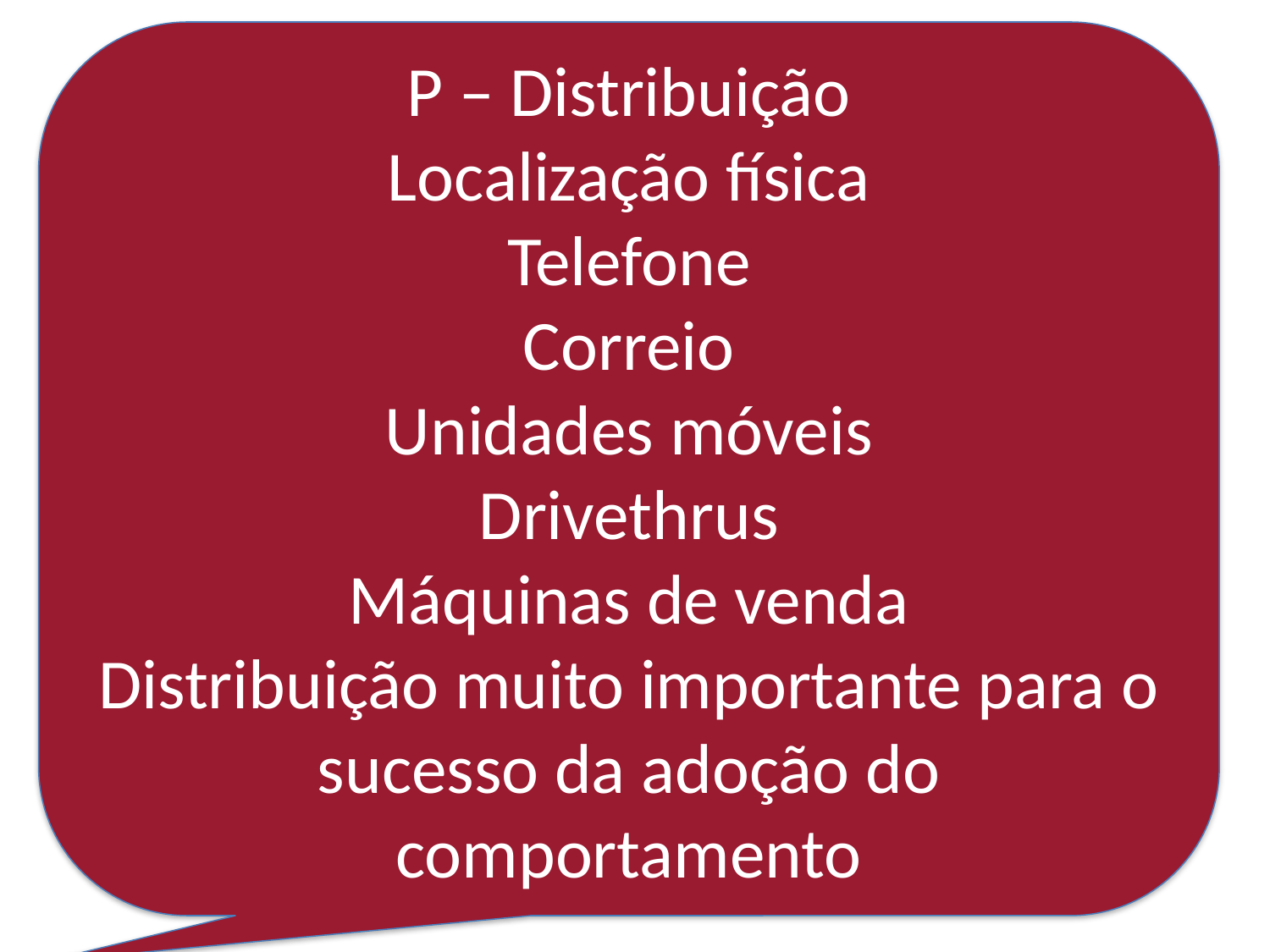

P – Distribuição
Localização física
Telefone
Correio
Unidades móveis
Drivethrus
Máquinas de venda
Distribuição muito importante para o sucesso da adoção do comportamento